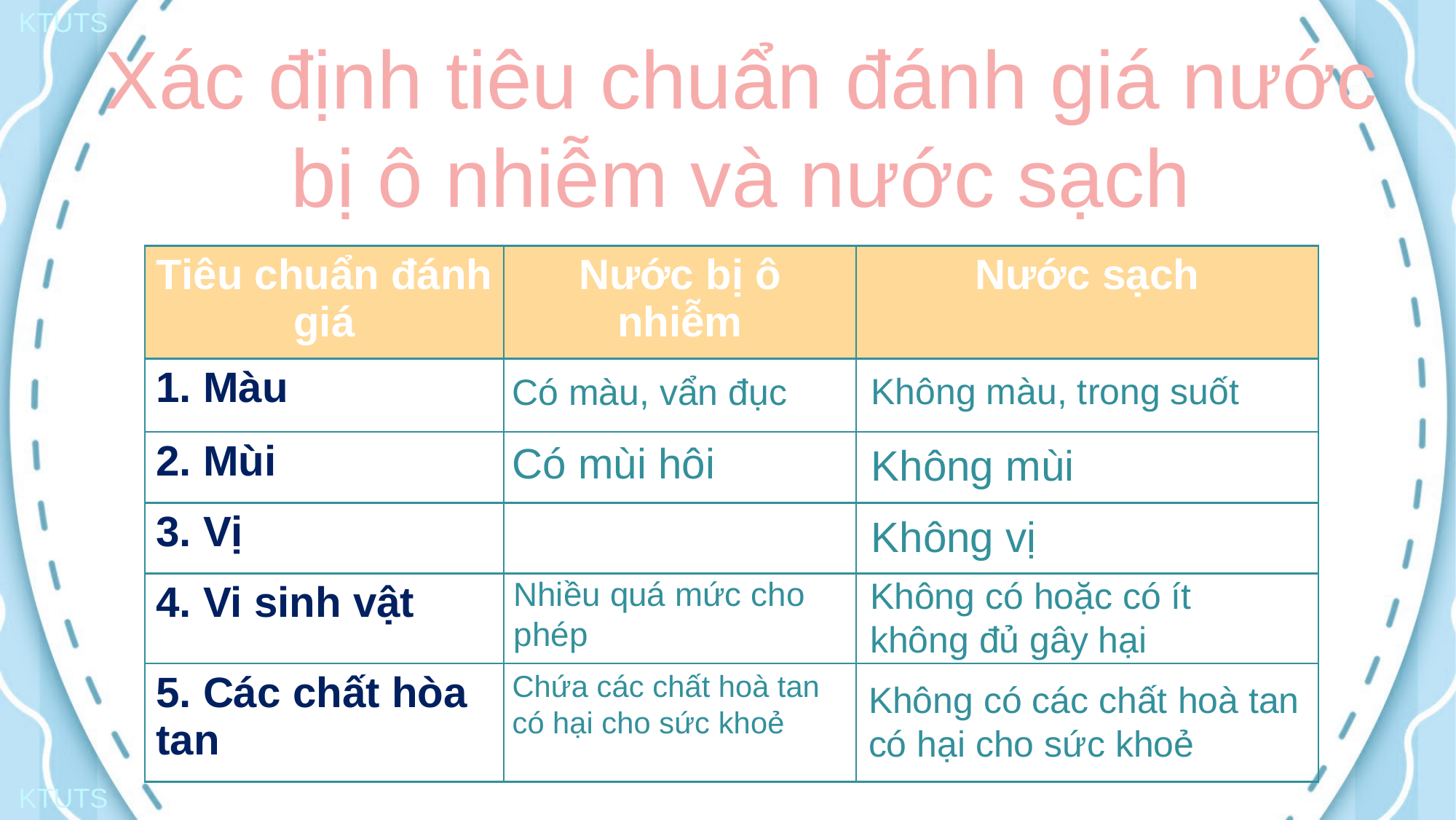

KTUTS
Xác định tiêu chuẩn đánh giá nước bị ô nhiễm và nước sạch
| Tiêu chuẩn đánh giá | Nước bị ô nhiễm | Nước sạch |
| --- | --- | --- |
| 1. Màu |  |  |
| 2. Mùi |  |  |
| 3. Vị |  |  |
| 4. Vi sinh vật |  |  |
| 5. Các chất hòa tan |  |  |
Không màu, trong suốt
Có màu, vẩn đục
Có mùi hôi
Không mùi
Không vị
Không có hoặc có ít không đủ gây hại
Nhiều quá mức cho phép
Chứa các chất hoà tan có hại cho sức khoẻ
Không có các chất hoà tan có hại cho sức khoẻ
KTUTS